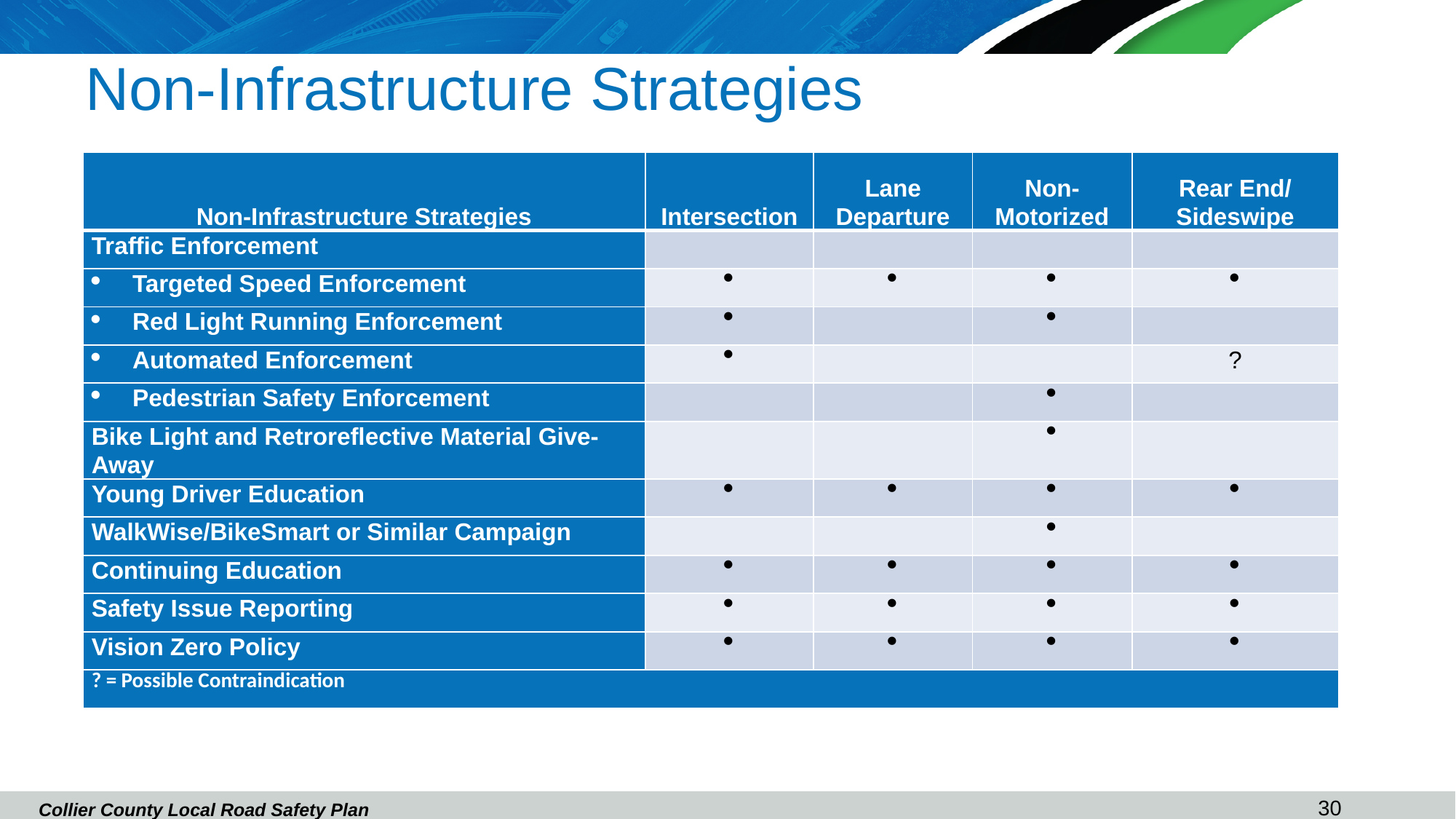

# Non-Infrastructure Strategies
| Non-Infrastructure Strategies | Intersection | Lane Departure | Non-Motorized | Rear End/ Sideswipe |
| --- | --- | --- | --- | --- |
| Traffic Enforcement |  |  |  |  |
| Targeted Speed Enforcement | • | • | • | • |
| Red Light Running Enforcement | • |  | • |  |
| Automated Enforcement | • |  |  | ? |
| Pedestrian Safety Enforcement |  |  | • |  |
| Bike Light and Retroreflective Material Give-Away |  |  | • |  |
| Young Driver Education | • | • | • | • |
| WalkWise/BikeSmart or Similar Campaign |  |  | • |  |
| Continuing Education | • | • | • | • |
| Safety Issue Reporting | • | • | • | • |
| Vision Zero Policy | • | • | • | • |
| ? = Possible Contraindication |  |  |  |  |
30
Collier County Local Road Safety Plan